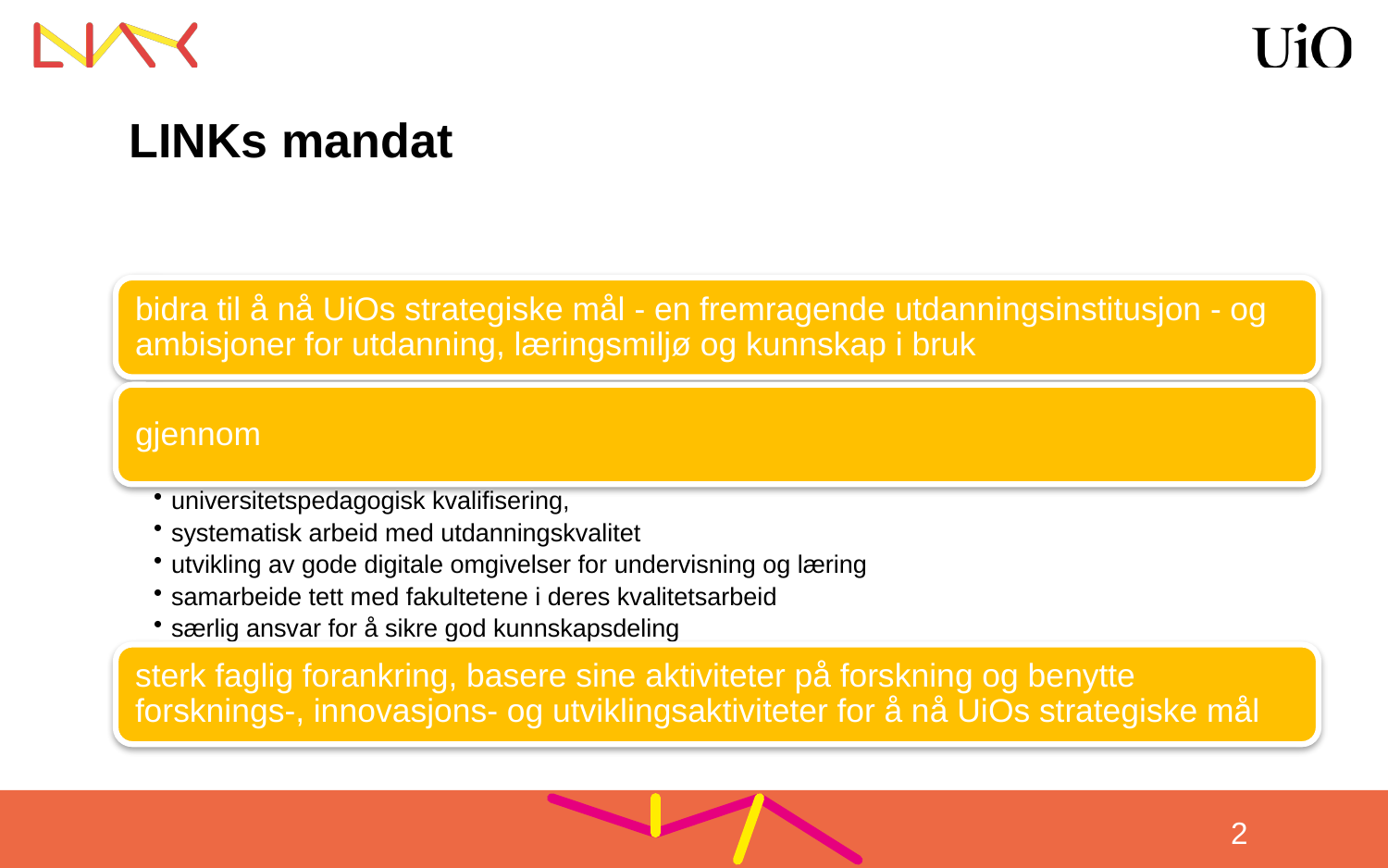

# LINKs mandat
bidra til å nå UiOs strategiske mål - en fremragende utdanningsinstitusjon - og ambisjoner for utdanning, læringsmiljø og kunnskap i bruk
gjennom
universitetspedagogisk kvalifisering,
systematisk arbeid med utdanningskvalitet
utvikling av gode digitale omgivelser for undervisning og læring
samarbeide tett med fakultetene i deres kvalitetsarbeid
særlig ansvar for å sikre god kunnskapsdeling
sterk faglig forankring, basere sine aktiviteter på forskning og benytte forsknings-, innovasjons- og utviklingsaktiviteter for å nå UiOs strategiske mål
2